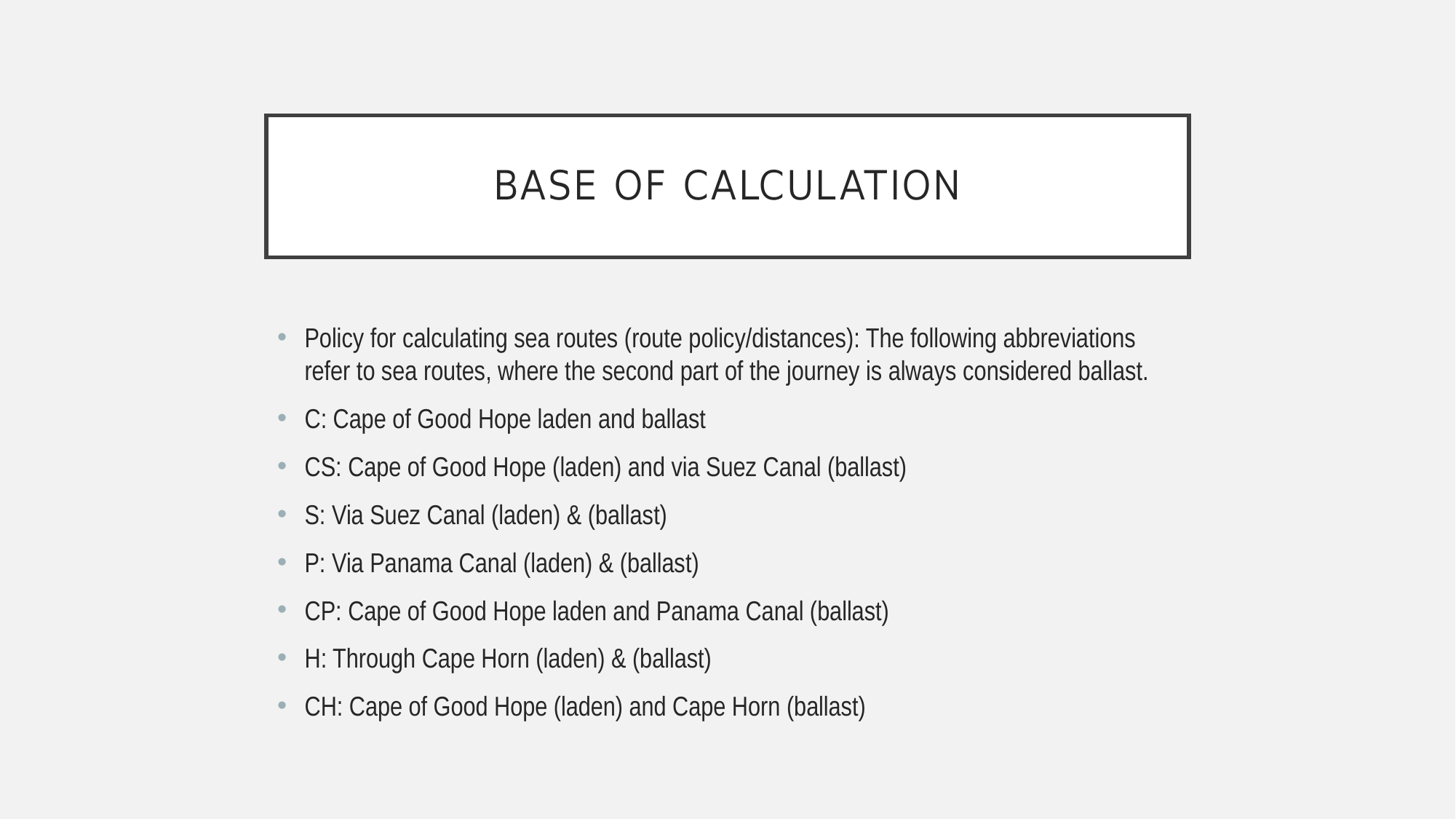

# Base of calculation
Policy for calculating sea routes (route policy/distances): The following abbreviations refer to sea routes, where the second part of the journey is always considered ballast.
C: Cape of Good Hope laden and ballast
CS: Cape of Good Hope (laden) and via Suez Canal (ballast)
S: Via Suez Canal (laden) & (ballast)
P: Via Panama Canal (laden) & (ballast)
CP: Cape of Good Hope laden and Panama Canal (ballast)
H: Through Cape Horn (laden) & (ballast)
CH: Cape of Good Hope (laden) and Cape Horn (ballast)